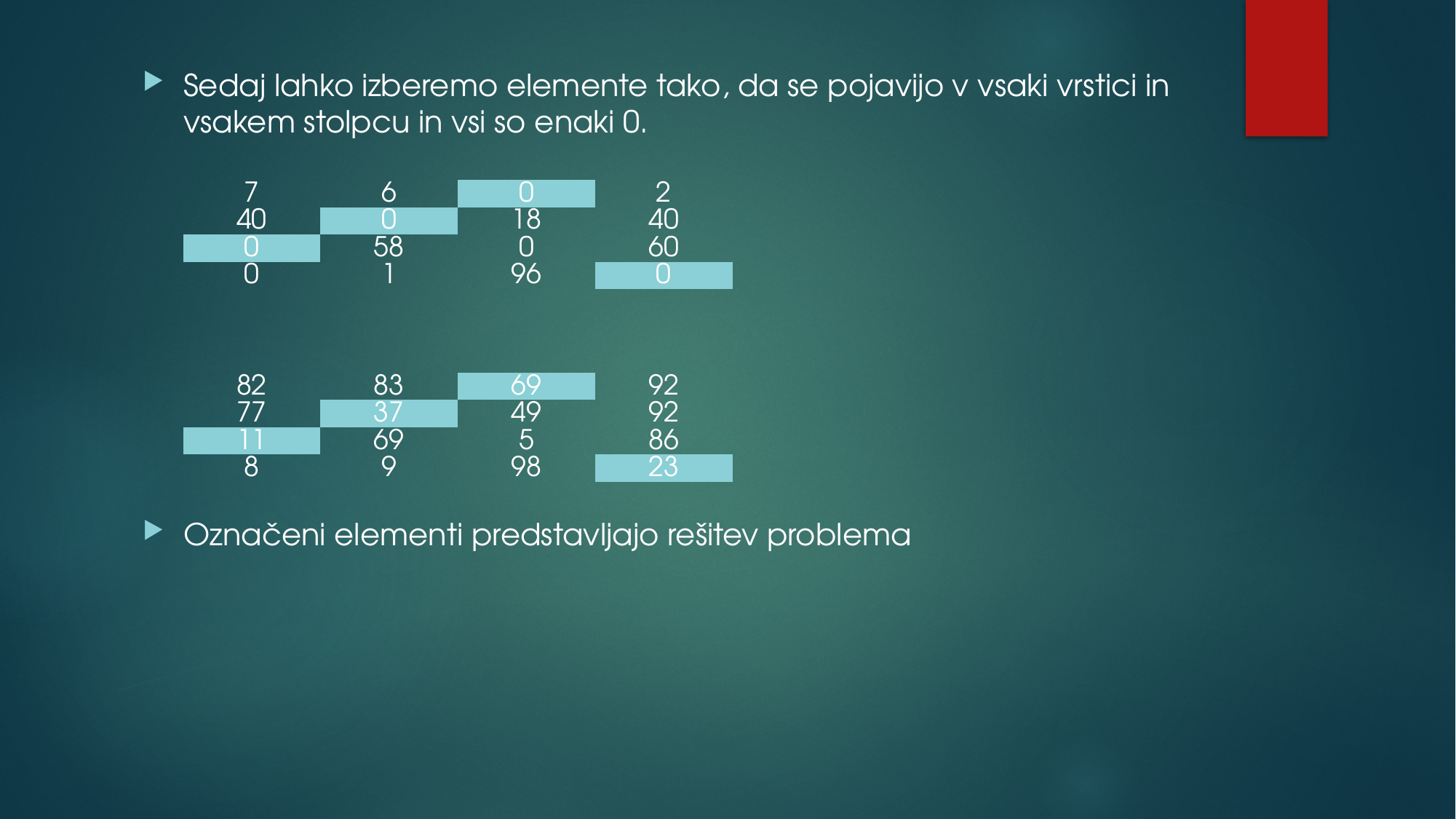

Sedaj lahko izberemo elemente tako, da se pojavijo v vsaki vrstici in vsakem stolpcu in vsi so enaki 0.

Označeni elementi predstavljajo rešitev problema
| 7 | 6 | 0 | 2 |
| --- | --- | --- | --- |
| 40 | 0 | 18 | 40 |
| 0 | 58 | 0 | 60 |
| 0 | 1 | 96 | 0 |
| 82 | 83 | 69 | 92 |
| --- | --- | --- | --- |
| 77 | 37 | 49 | 92 |
| 11 | 69 | 5 | 86 |
| 8 | 9 | 98 | 23 |